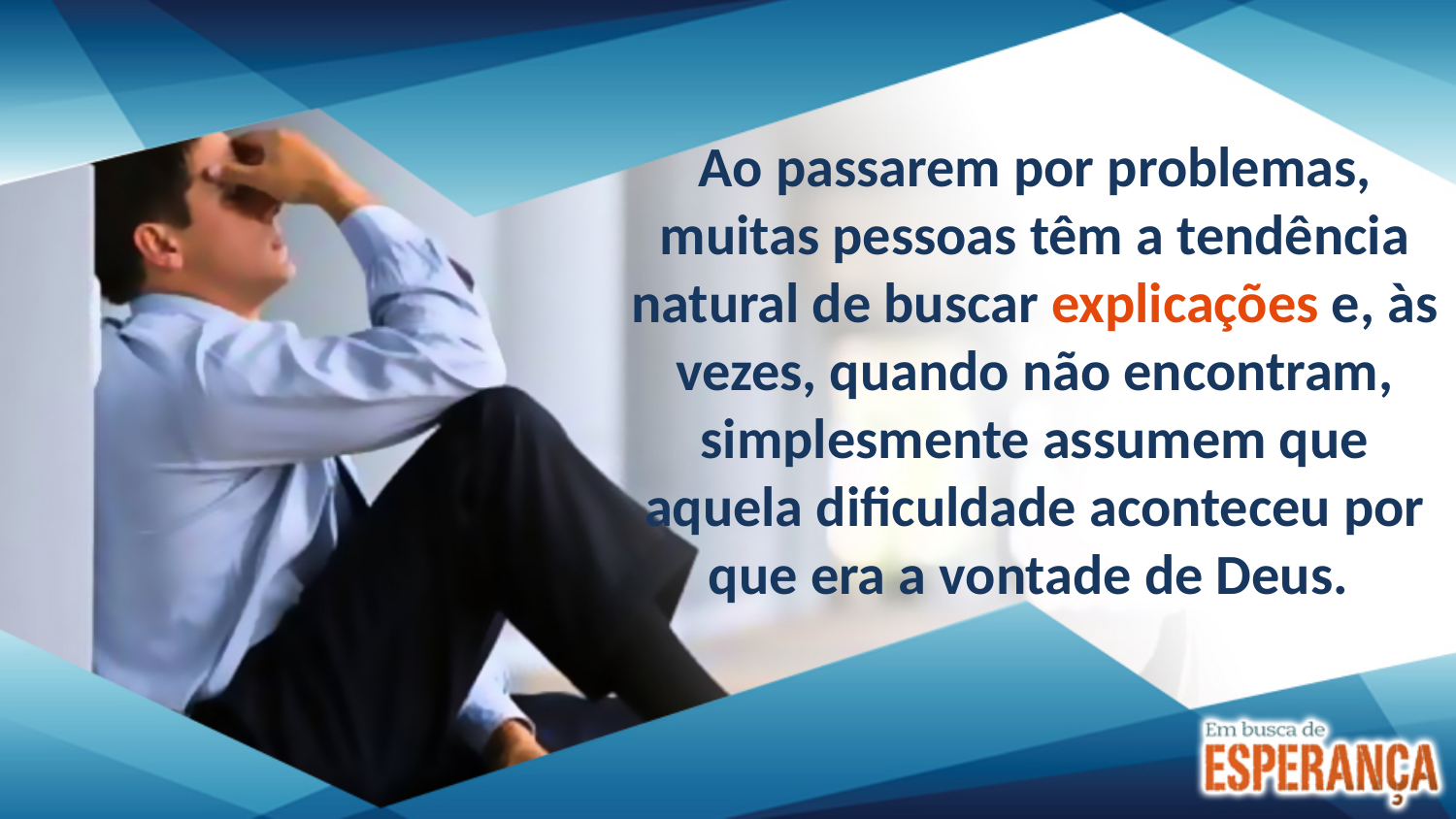

Ao passarem por problemas, muitas pessoas têm a tendência natural de buscar explicações e, às vezes, quando não encontram, simplesmente assumem que aquela dificuldade aconteceu por que era a vontade de Deus.